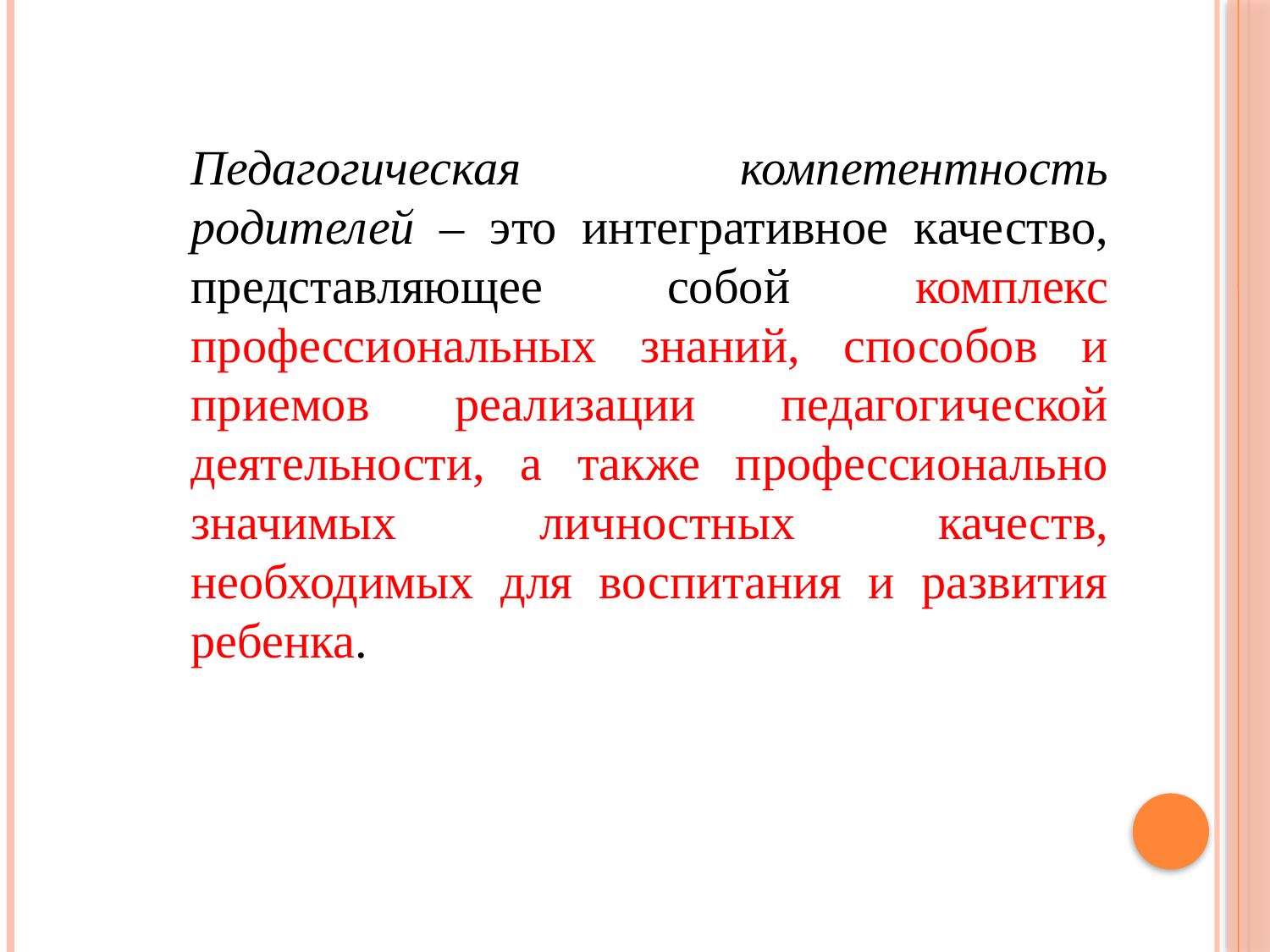

Педагогическая компетентность родителей – это интегративное качество, представляющее собой комплекс профессиональных знаний, способов и приемов реализации педагогической деятельности, а также профессионально значимых личностных качеств, необходимых для воспитания и развития ребенка.